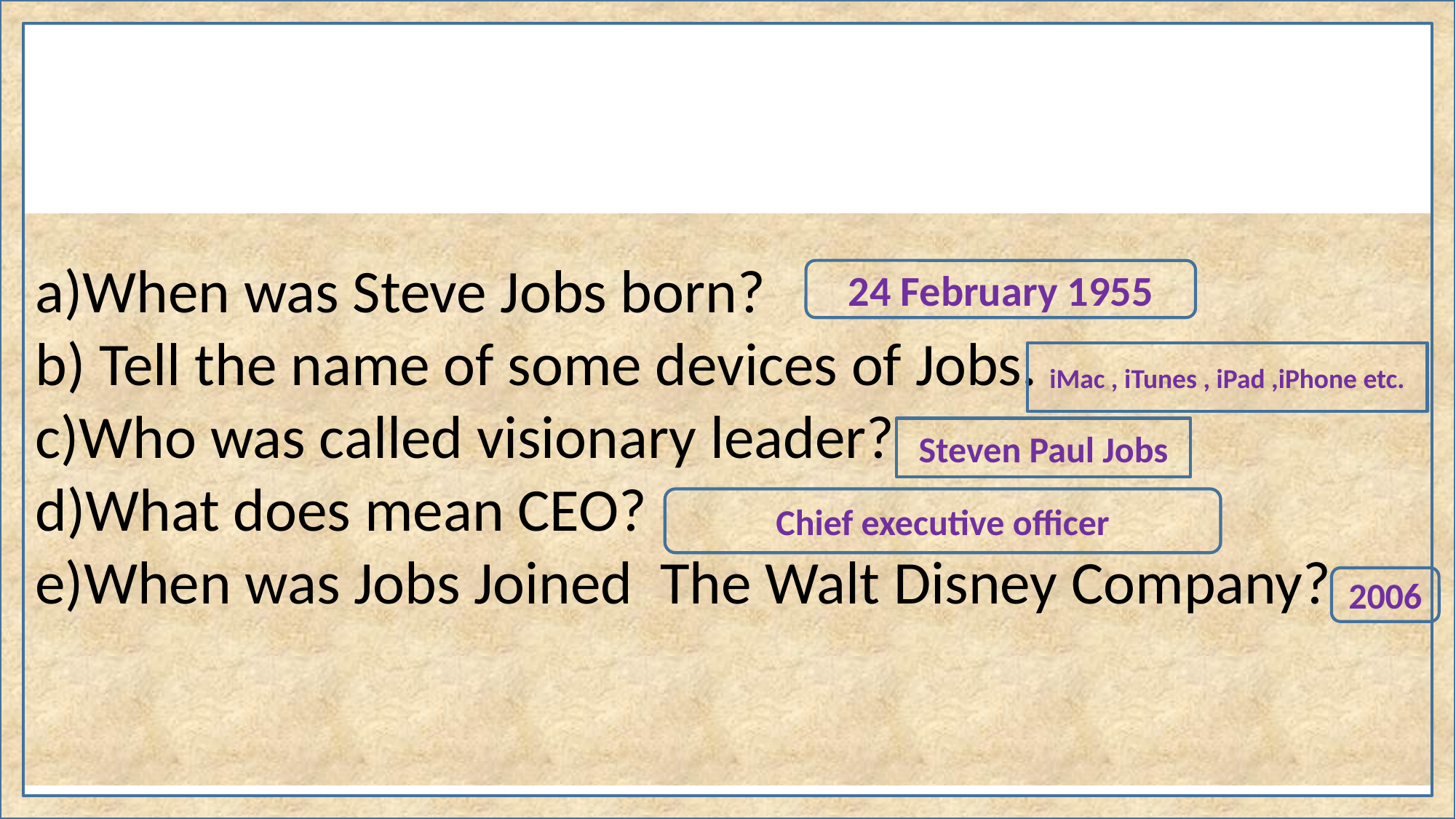

#
24 February 1955
iMac , iTunes , iPad ,iPhone etc.
Steven Paul Jobs
Chief executive officer
2006